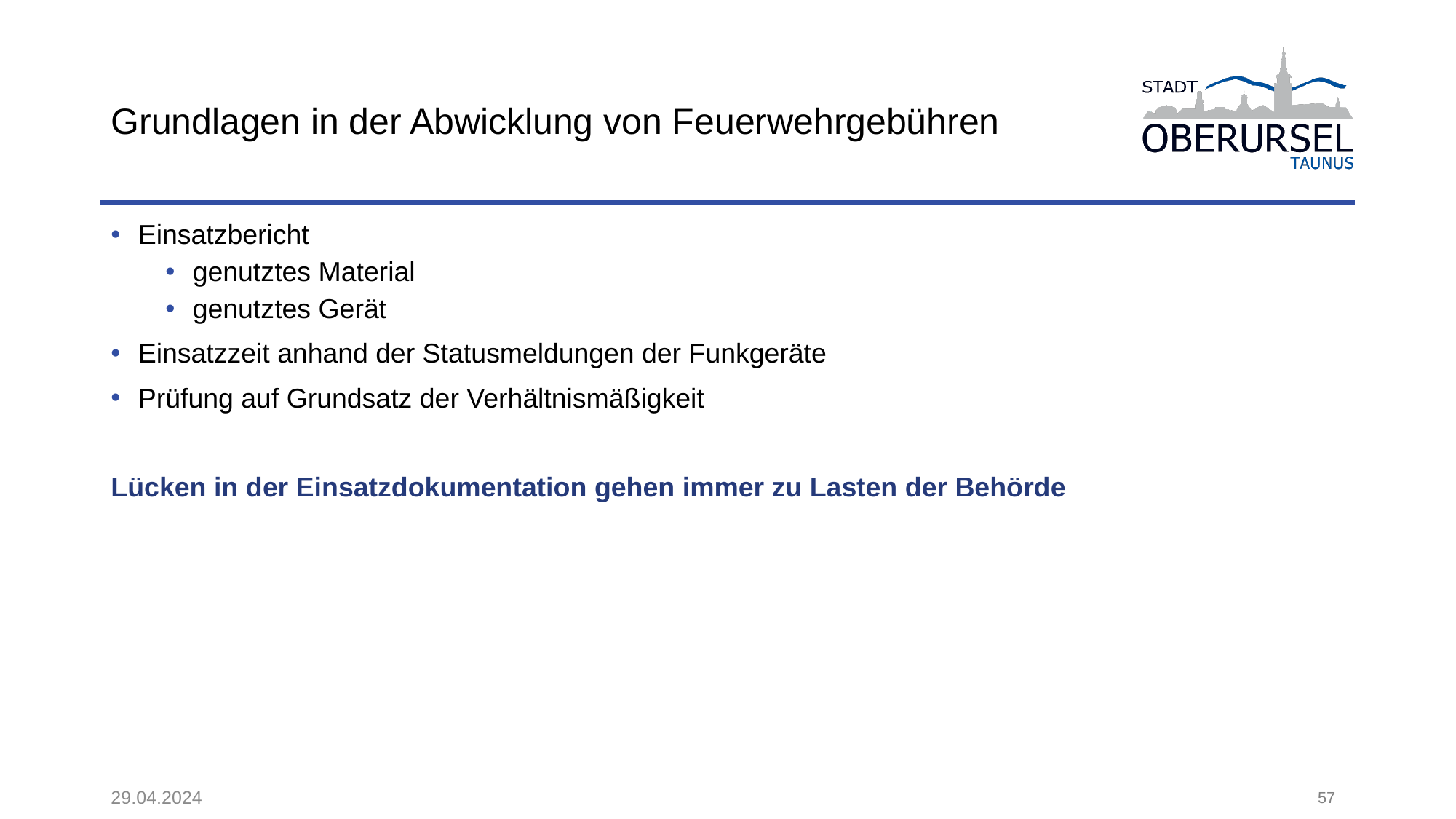

# Grundlagen in der Abwicklung von Feuerwehrgebühren
Einsatzbericht
genutztes Material
genutztes Gerät
Einsatzzeit anhand der Statusmeldungen der Funkgeräte
Prüfung auf Grundsatz der Verhältnismäßigkeit

Lücken in der Einsatzdokumentation gehen immer zu Lasten der Behörde

29.04.2024
57